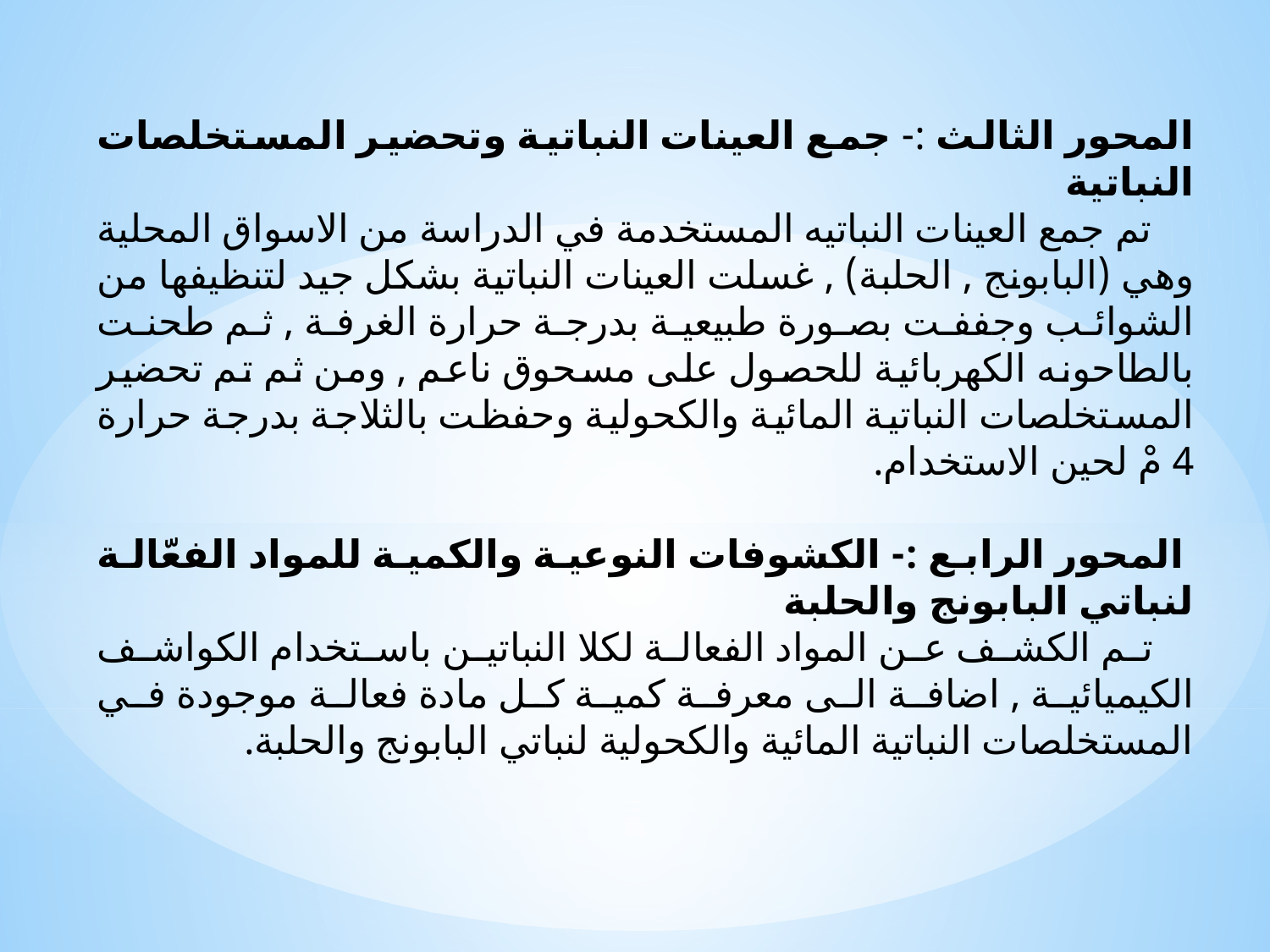

المحور الثالث :- جمع العينات النباتية وتحضير المستخلصات النباتية
    تم جمع العينات النباتيه المستخدمة في الدراسة من الاسواق المحلية وهي (البابونج , الحلبة) , غسلت العينات النباتية بشكل جيد لتنظيفها من الشوائب وجففت بصورة طبيعية بدرجة حرارة الغرفة , ثم طحنت بالطاحونه الكهربائية للحصول على مسحوق ناعم , ومن ثم تم تحضير المستخلصات النباتية المائية والكحولية وحفظت بالثلاجة بدرجة حرارة 4 مْ لحين الاستخدام.

 المحور الرابع :- الكشوفات النوعية والكمية للمواد الفعّالة لنباتي البابونج والحلبة
    تم الكشف عن المواد الفعالة لكلا النباتين باستخدام الكواشف الكيميائية , اضافة الى معرفة كمية كل مادة فعالة موجودة في المستخلصات النباتية المائية والكحولية لنباتي البابونج والحلبة.